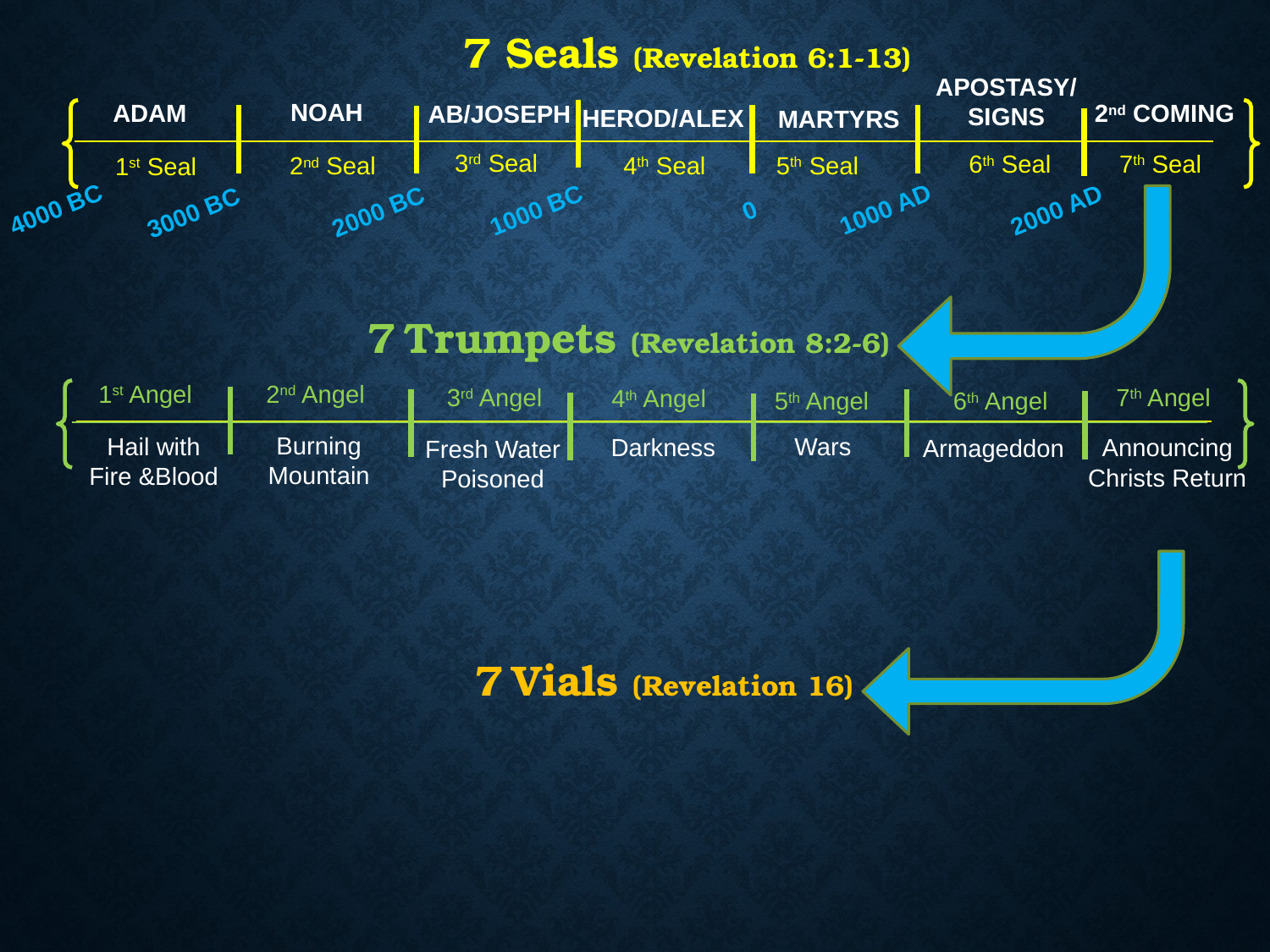

7 Seals (Revelation 6:1-13)
APOSTASY/
SIGNS
NOAH
ADAM
2nd COMING
AB/JOSEPH
HEROD/ALEX
MARTYRS

3rd Seal
7th Seal
6th Seal
4th Seal
5th Seal
2nd Seal
1st Seal
4000 BC
1000 AD
1000 BC
2000 AD
2000 BC
0
3000 BC

7 Trumpets (Revelation 8:2-6)
2nd Angel
1st Angel
7th Angel
3rd Angel
4th Angel
6th Angel
5th Angel

Burning Mountain
Hail with Fire &Blood
Wars
Darkness
Announcing Christs Return
Armageddon
Fresh Water Poisoned

7 Vials (Revelation 16)